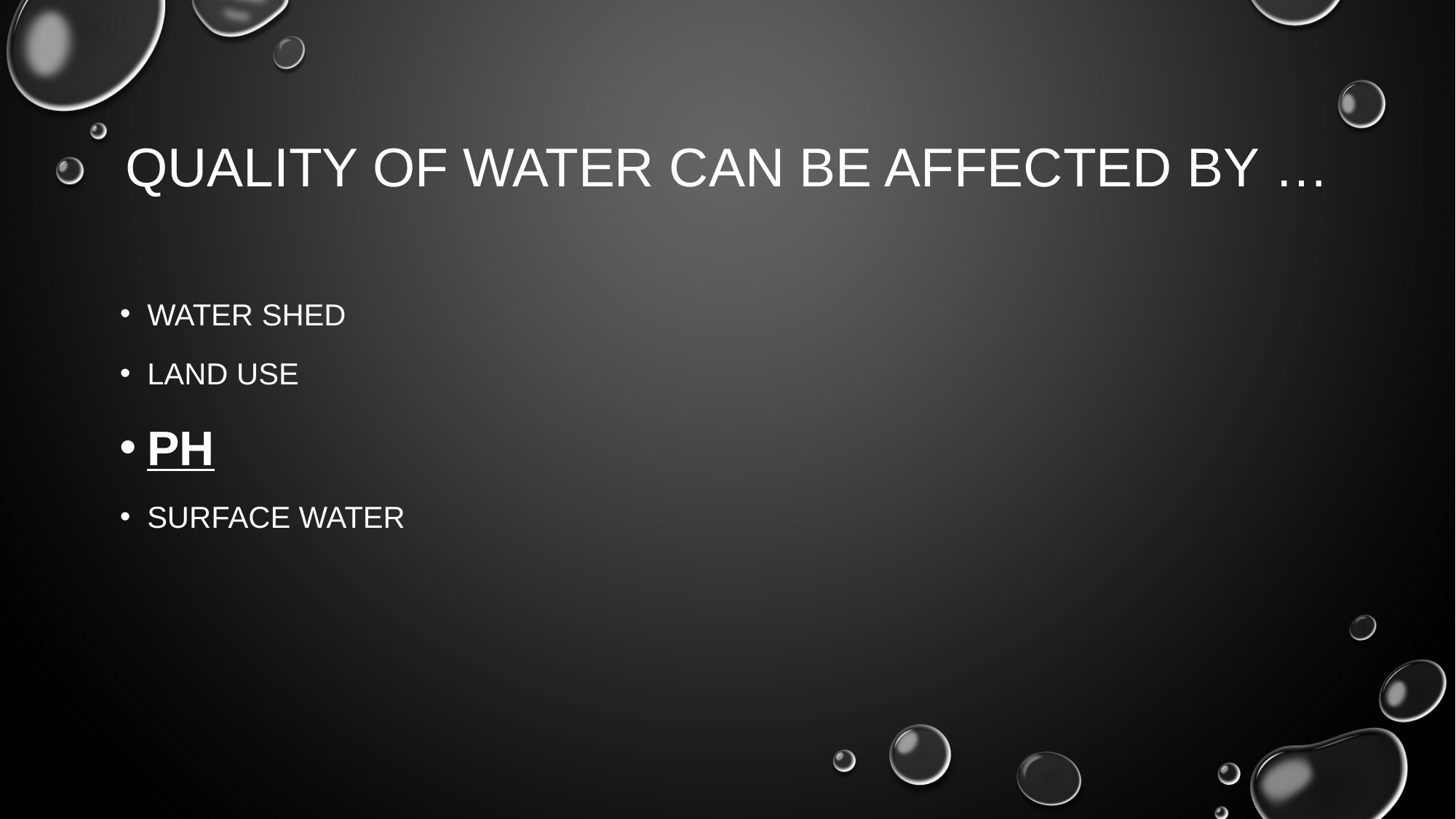

# Quality of water can be affected by …
Water shed
Land use
Ph
Surface water